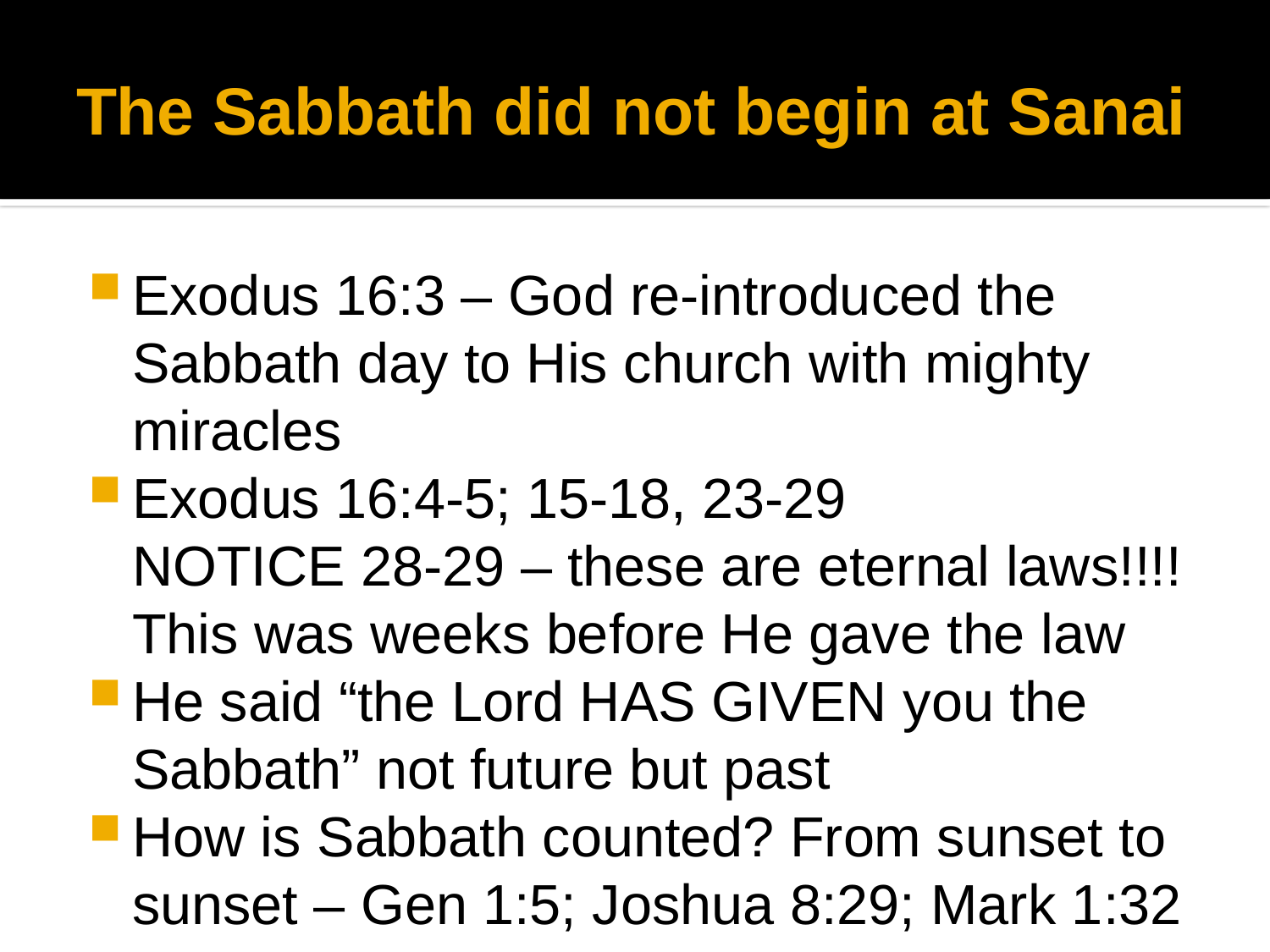

# The Sabbath did not begin at Sanai
Exodus 16:3 – God re-introduced the Sabbath day to His church with mighty miracles
Exodus 16:4-5; 15-18, 23-29
NOTICE 28-29 – these are eternal laws!!!! This was weeks before He gave the law
He said “the Lord HAS GIVEN you the Sabbath” not future but past
How is Sabbath counted? From sunset to sunset – Gen 1:5; Joshua 8:29; Mark 1:32